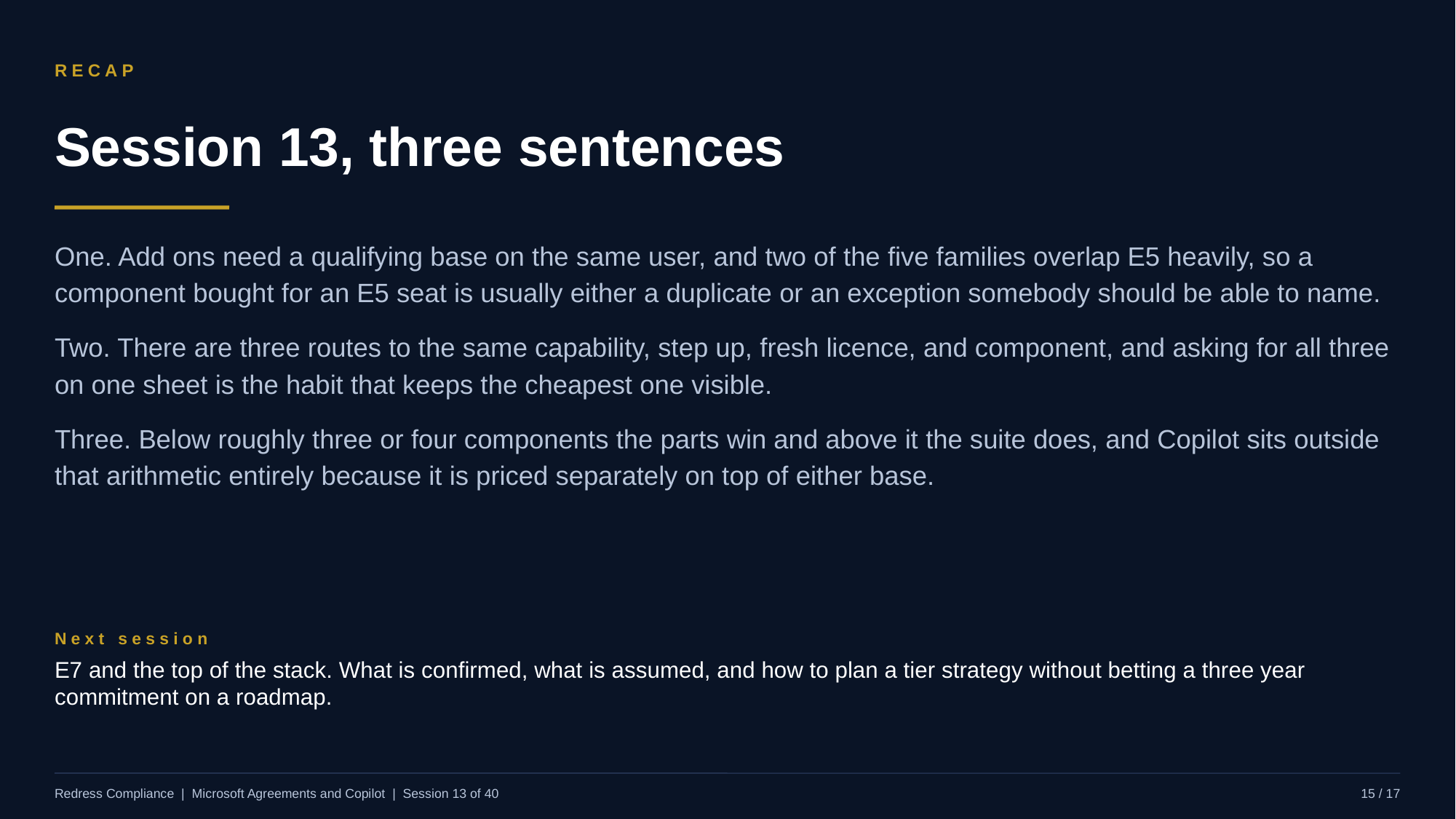

RECAP
Session 13, three sentences

One. Add ons need a qualifying base on the same user, and two of the five families overlap E5 heavily, so a component bought for an E5 seat is usually either a duplicate or an exception somebody should be able to name.
Two. There are three routes to the same capability, step up, fresh licence, and component, and asking for all three on one sheet is the habit that keeps the cheapest one visible.
Three. Below roughly three or four components the parts win and above it the suite does, and Copilot sits outside that arithmetic entirely because it is priced separately on top of either base.
Next session
E7 and the top of the stack. What is confirmed, what is assumed, and how to plan a tier strategy without betting a three year commitment on a roadmap.

Redress Compliance  |  Microsoft Agreements and Copilot  |  Session 13 of 40
15 / 17